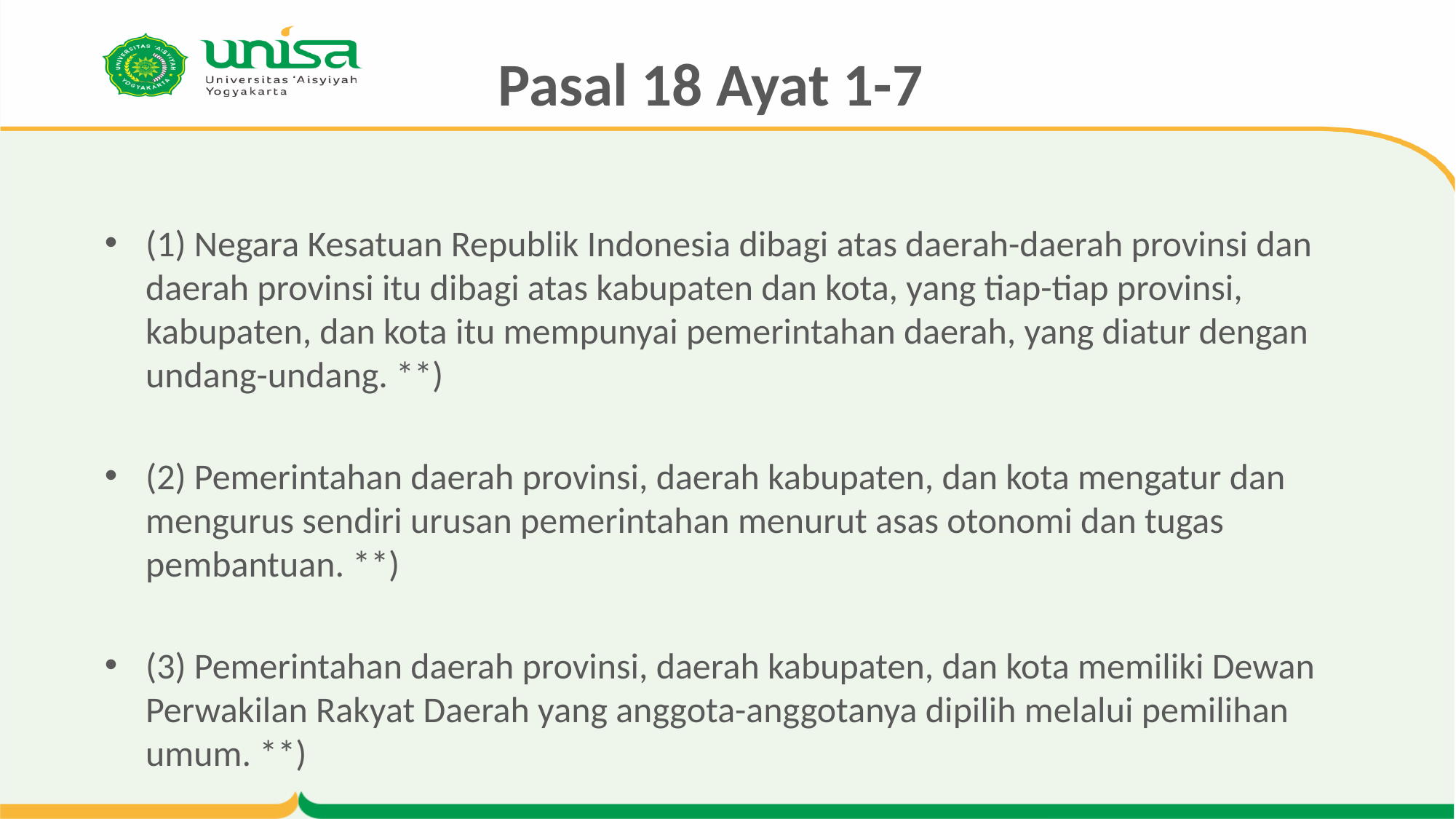

# Pasal 18 Ayat 1-7

(1) Negara Kesatuan Republik Indonesia dibagi atas daerah-daerah provinsi dan daerah provinsi itu dibagi atas kabupaten dan kota, yang tiap-tiap provinsi, kabupaten, dan kota itu mempunyai pemerintahan daerah, yang diatur dengan undang-undang. **)

(2) Pemerintahan daerah provinsi, daerah kabupaten, dan kota mengatur dan mengurus sendiri urusan pemerintahan menurut asas otonomi dan tugas pembantuan. **)

(3) Pemerintahan daerah provinsi, daerah kabupaten, dan kota memiliki Dewan Perwakilan Rakyat Daerah yang anggota-anggotanya dipilih melalui pemilihan umum. **)